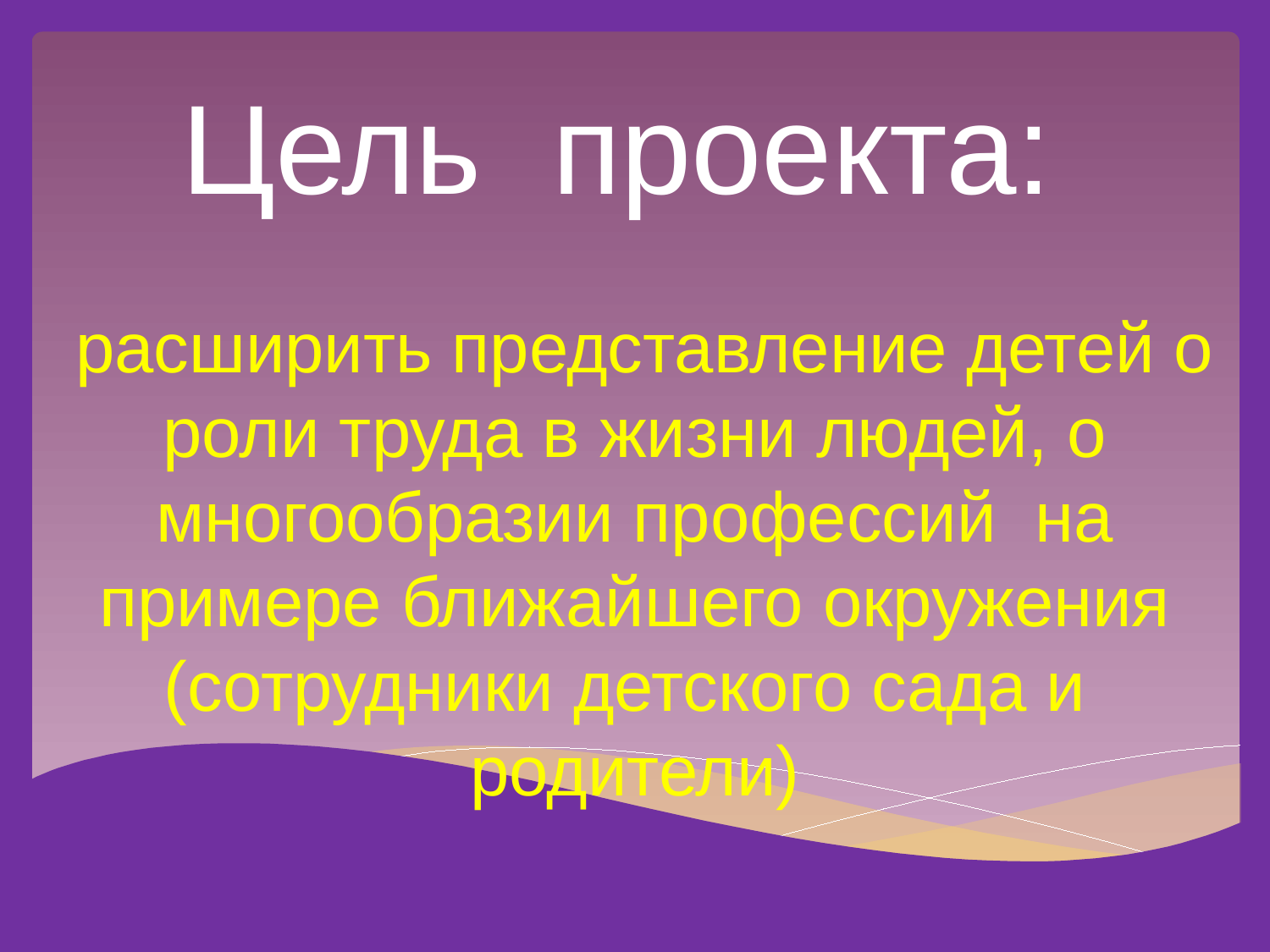

# Цель  проекта:
 расширить представление детей о роли труда в жизни людей, о многообразии профессий  на примере ближайшего окружения (сотрудники детского сада и  родители)